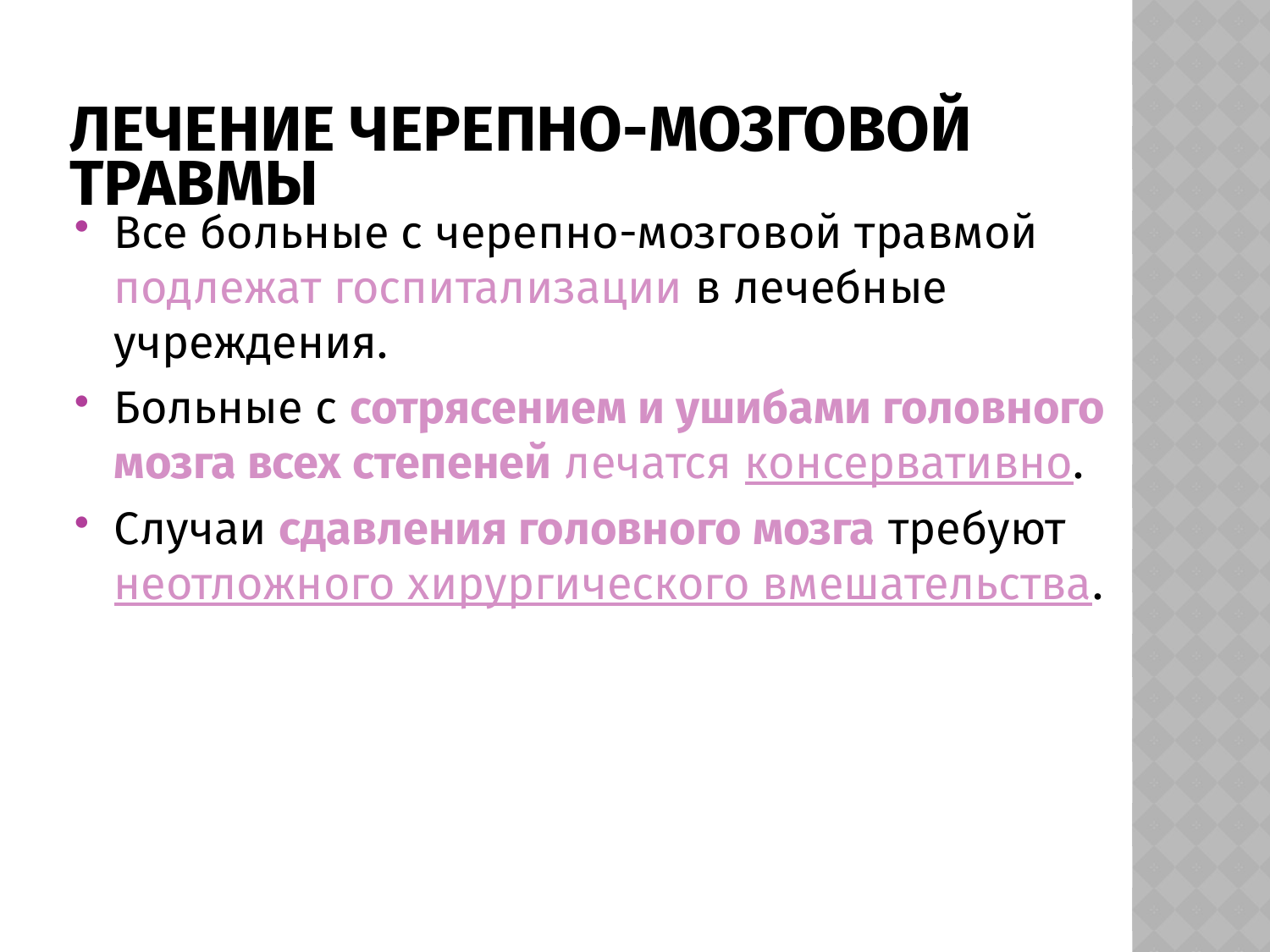

# ЛЕЧЕНИЕ ЧЕРЕПНО-МОЗГОВОЙ ТРАВМЫ
Все больные с черепно-мозговой травмой подлежат госпитализации в лечебные учреждения.
Больные с сотрясением и ушибами головного мозга всех степеней лечатся консервативно.
Случаи сдавления головного мозга требуют неотложного хирургического вмешательства.